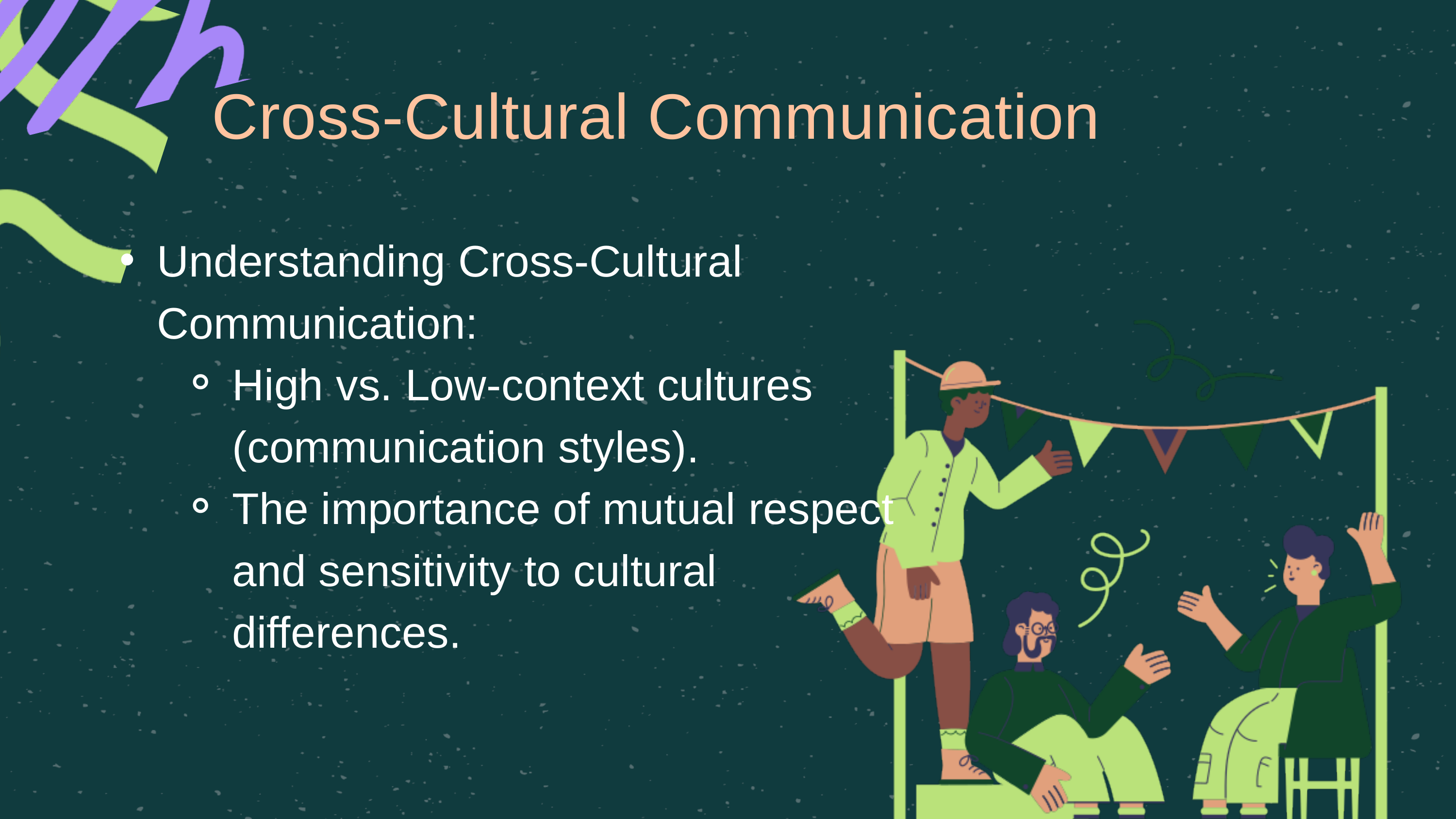

Cross-Cultural Communication
Understanding Cross-Cultural Communication:
High vs. Low-context cultures (communication styles).
The importance of mutual respect and sensitivity to cultural differences.